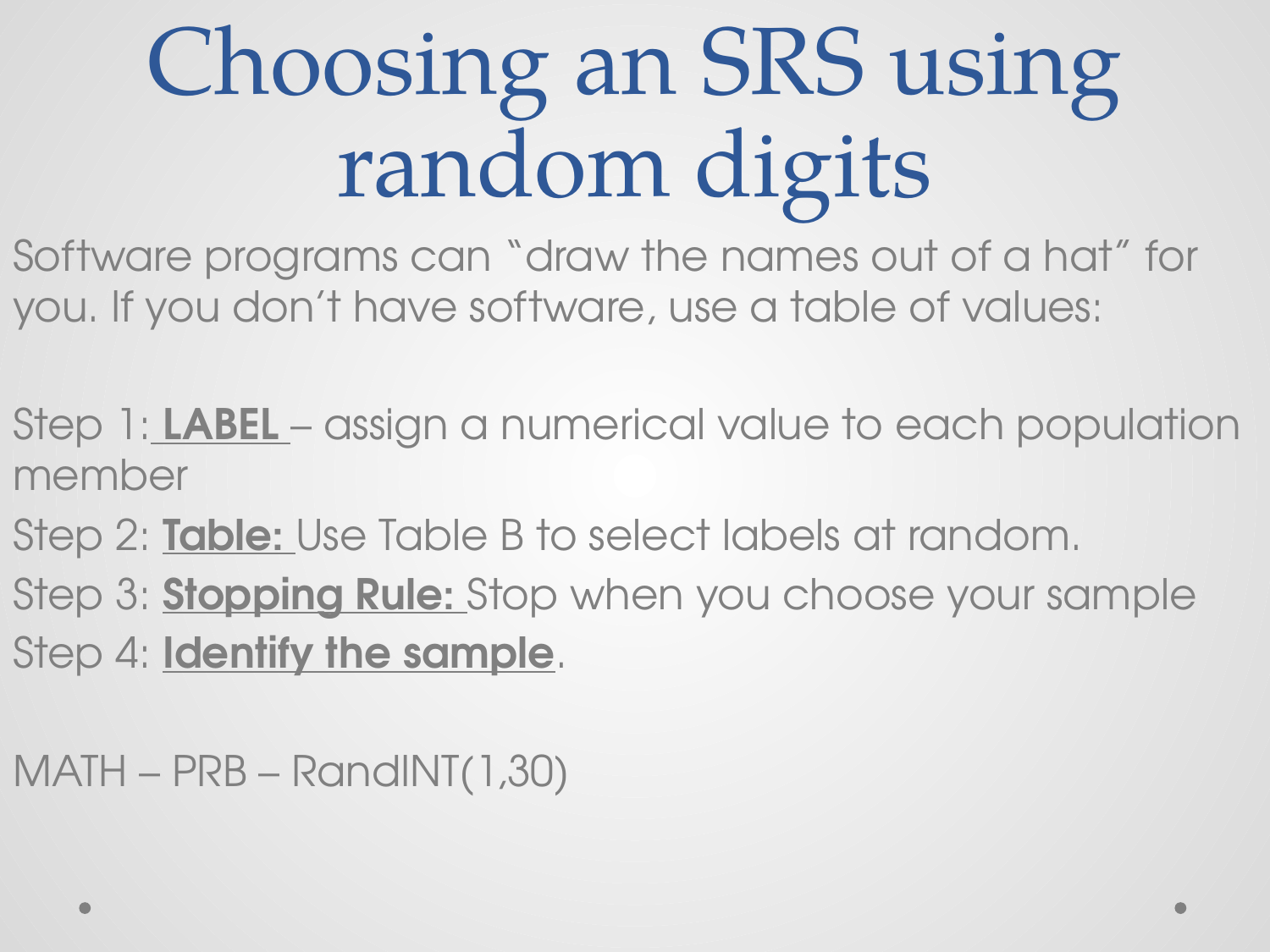

# Choosing an SRS using random digits
Software programs can “draw the names out of a hat” for you. If you don’t have software, use a table of values:

Step 1: LABEL – assign a numerical value to each population member
Step 2: Table: Use Table B to select labels at random.
Step 3: Stopping Rule: Stop when you choose your sample
Step 4: Identify the sample.

MATH – PRB – RandINT(1,30)